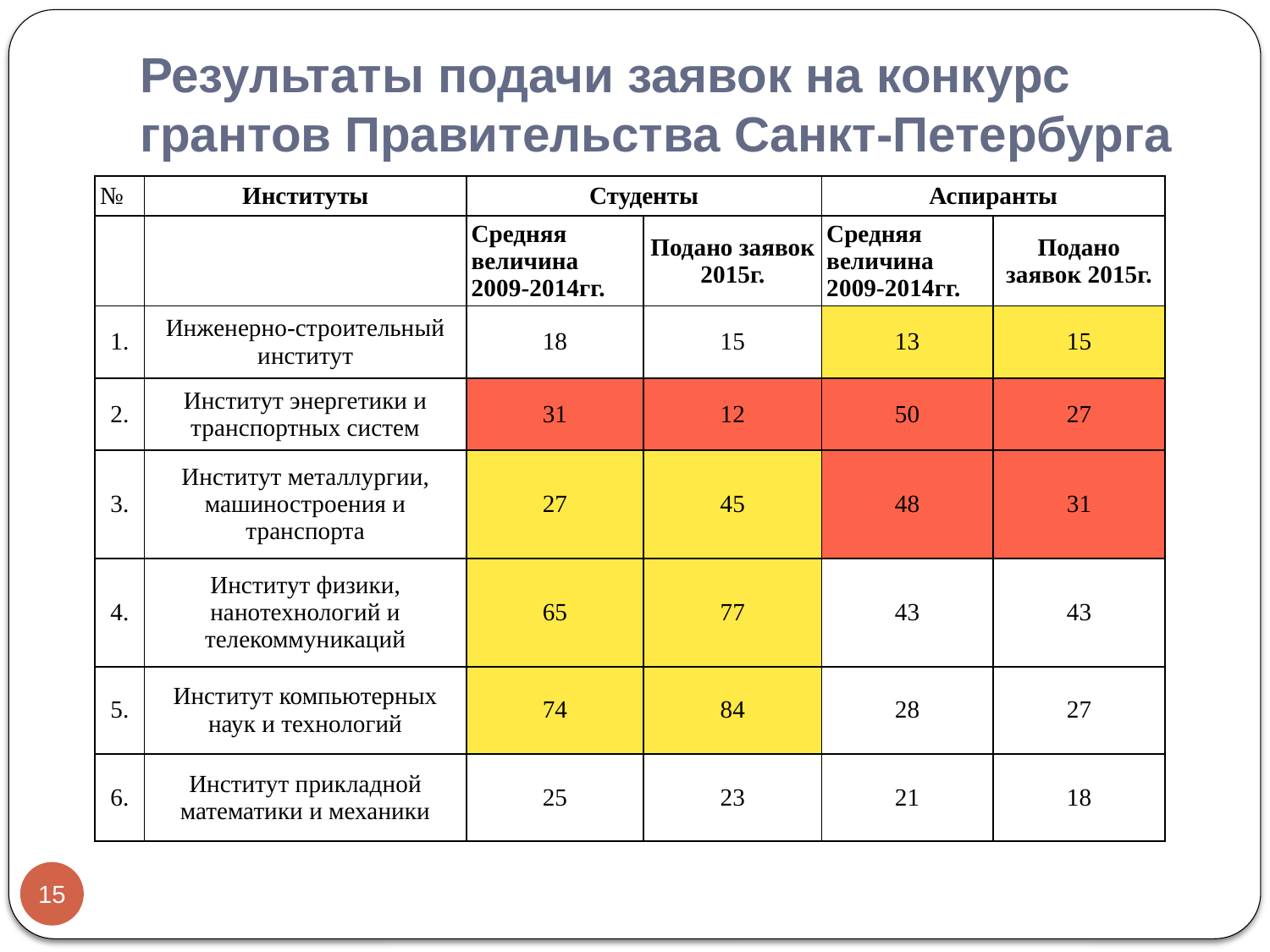

# Результаты подачи заявок на конкурс грантов Правительства Санкт-Петербурга
| № | Институты | Студенты |  | Аспиранты |  |
| --- | --- | --- | --- | --- | --- |
|  |  | Средняя величина 2009-2014гг. | Подано заявок 2015г. | Средняя величина 2009-2014гг. | Подано заявок 2015г. |
| 1. | Инженерно-строительный институт | 18 | 15 | 13 | 15 |
| 2. | Институт энергетики и транспортных систем | 31 | 12 | 50 | 27 |
| 3. | Институт металлургии, машиностроения и транспорта | 27 | 45 | 48 | 31 |
| 4. | Институт физики, нанотехнологий и телекоммуникаций | 65 | 77 | 43 | 43 |
| 5. | Институт компьютерных наук и технологий | 74 | 84 | 28 | 27 |
| 6. | Институт прикладной математики и механики | 25 | 23 | 21 | 18 |
15